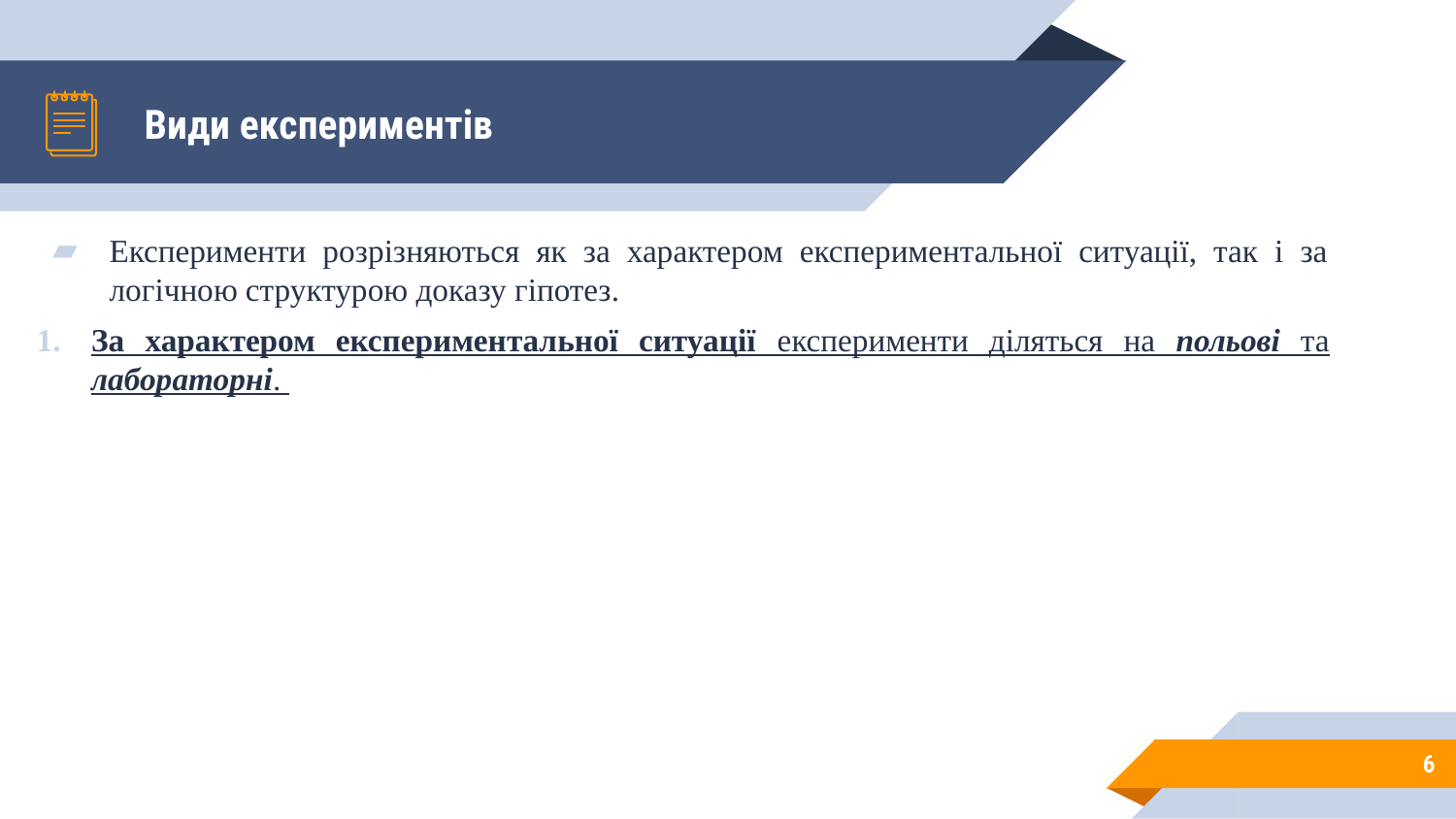

# Види експериментів

Експерименти розрізняються як за характером експериментальної ситуації, так і за логічною структурою доказу гіпотез.
За характером експериментальної ситуації експерименти діляться на польові та лабораторні.
6